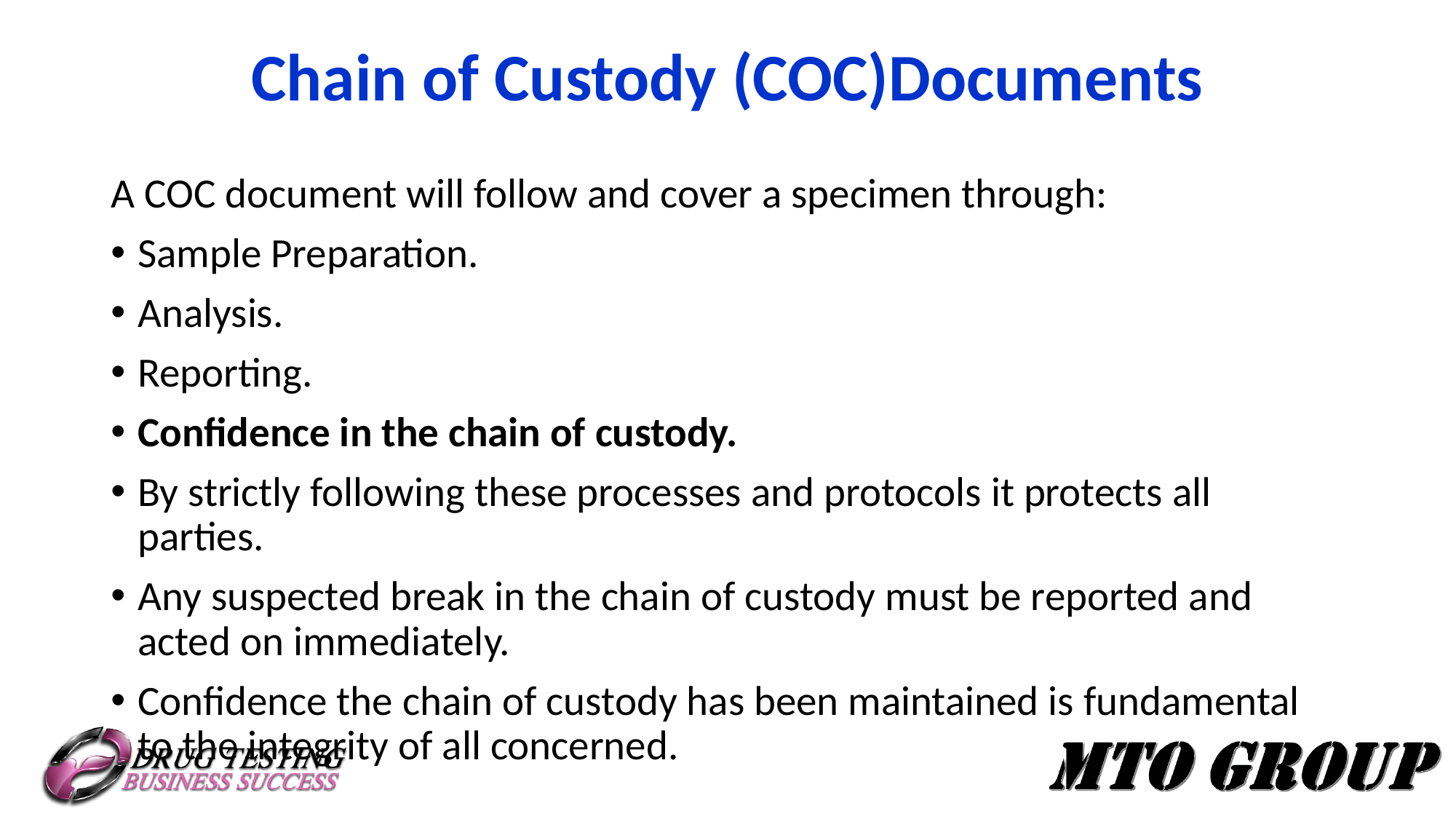

# Chain of Custody (COC)Documents
A COC document will follow and cover a specimen through:
Sample Preparation.
Analysis.
Reporting.
Confidence in the chain of custody.
By strictly following these processes and protocols it protects all parties.
Any suspected break in the chain of custody must be reported and acted on immediately.
Confidence the chain of custody has been maintained is fundamental to the integrity of all concerned.